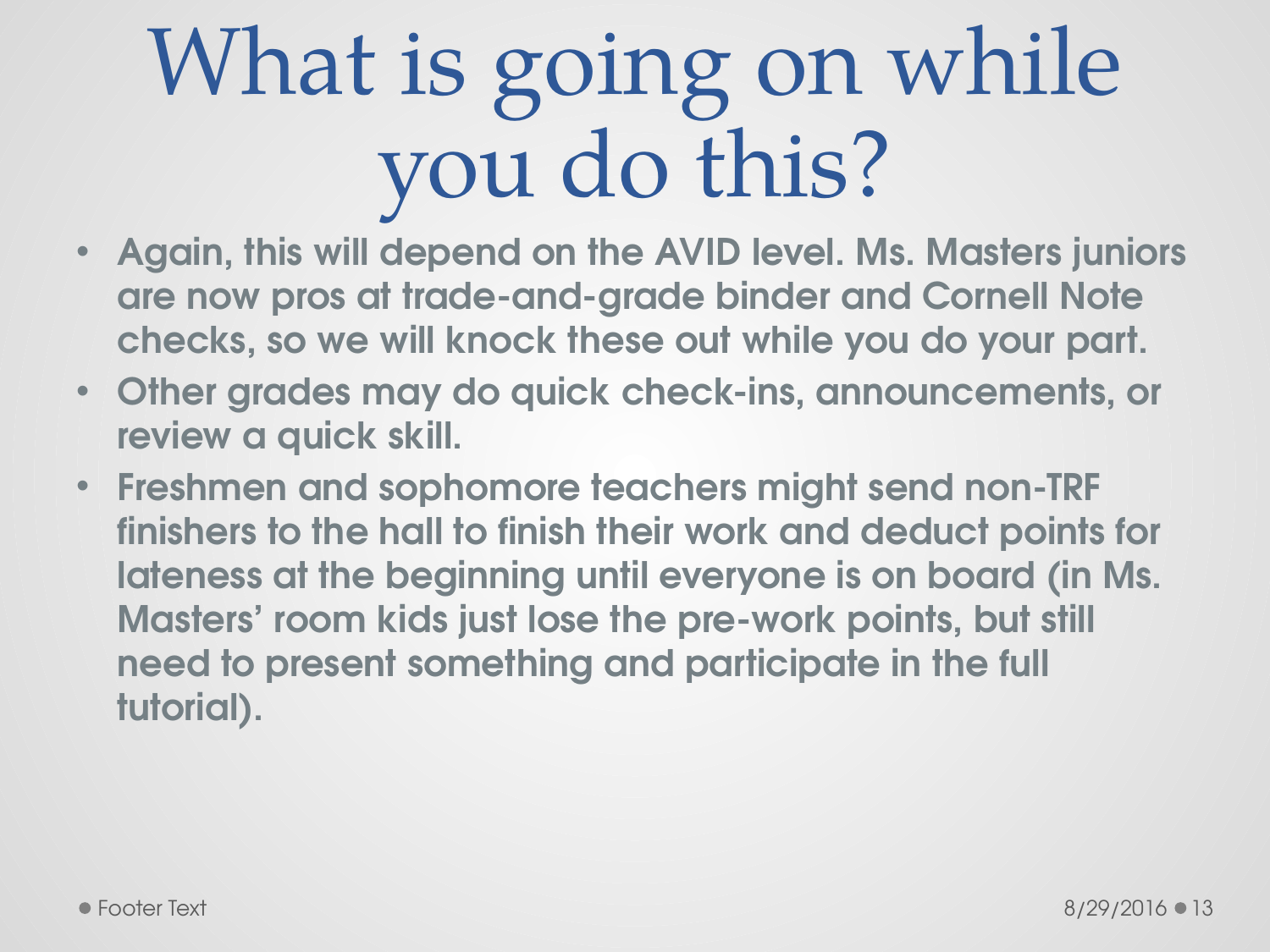

# What is going on while you do this?
Again, this will depend on the AVID level. Ms. Masters juniors are now pros at trade-and-grade binder and Cornell Note checks, so we will knock these out while you do your part.
Other grades may do quick check-ins, announcements, or review a quick skill.
Freshmen and sophomore teachers might send non-TRF finishers to the hall to finish their work and deduct points for lateness at the beginning until everyone is on board (in Ms. Masters’ room kids just lose the pre-work points, but still need to present something and participate in the full tutorial).

Footer Text
8/29/2016
13